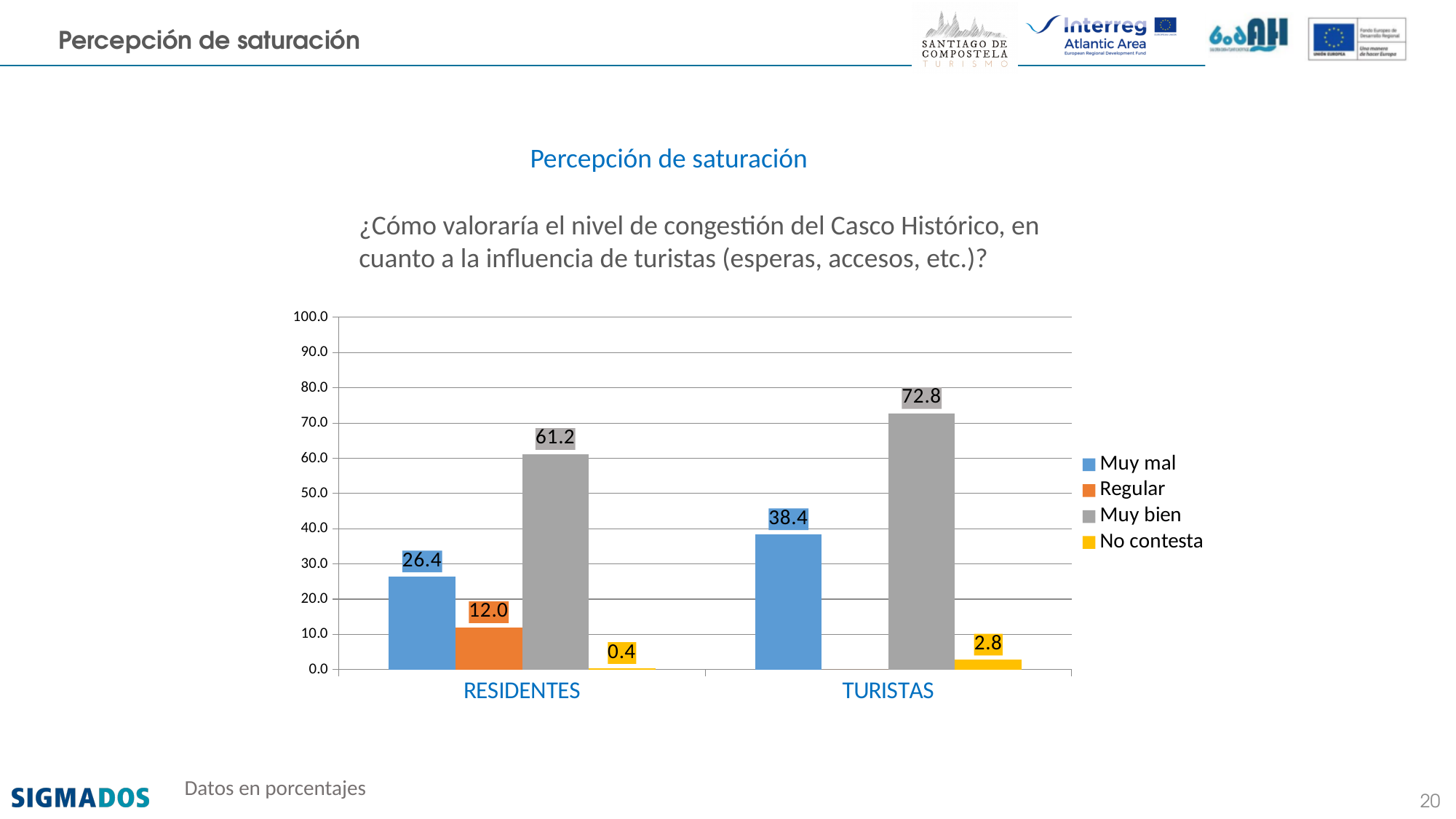

Percepción de saturación
Percepción de saturación
¿Cómo valoraría el nivel de congestión del Casco Histórico, en cuanto a la influencia de turistas (esperas, accesos, etc.)?

### Chart

| Category | Muy mal | Regular | Muy bien | No contesta |
|---|---|---|---|---|
| RESIDENTES | 26.4 | 12.0 | 61.2 | 0.4 |
| TURISTAS | 38.4 | 0.0 | 72.8 | 2.8 |
Datos en porcentajes
20